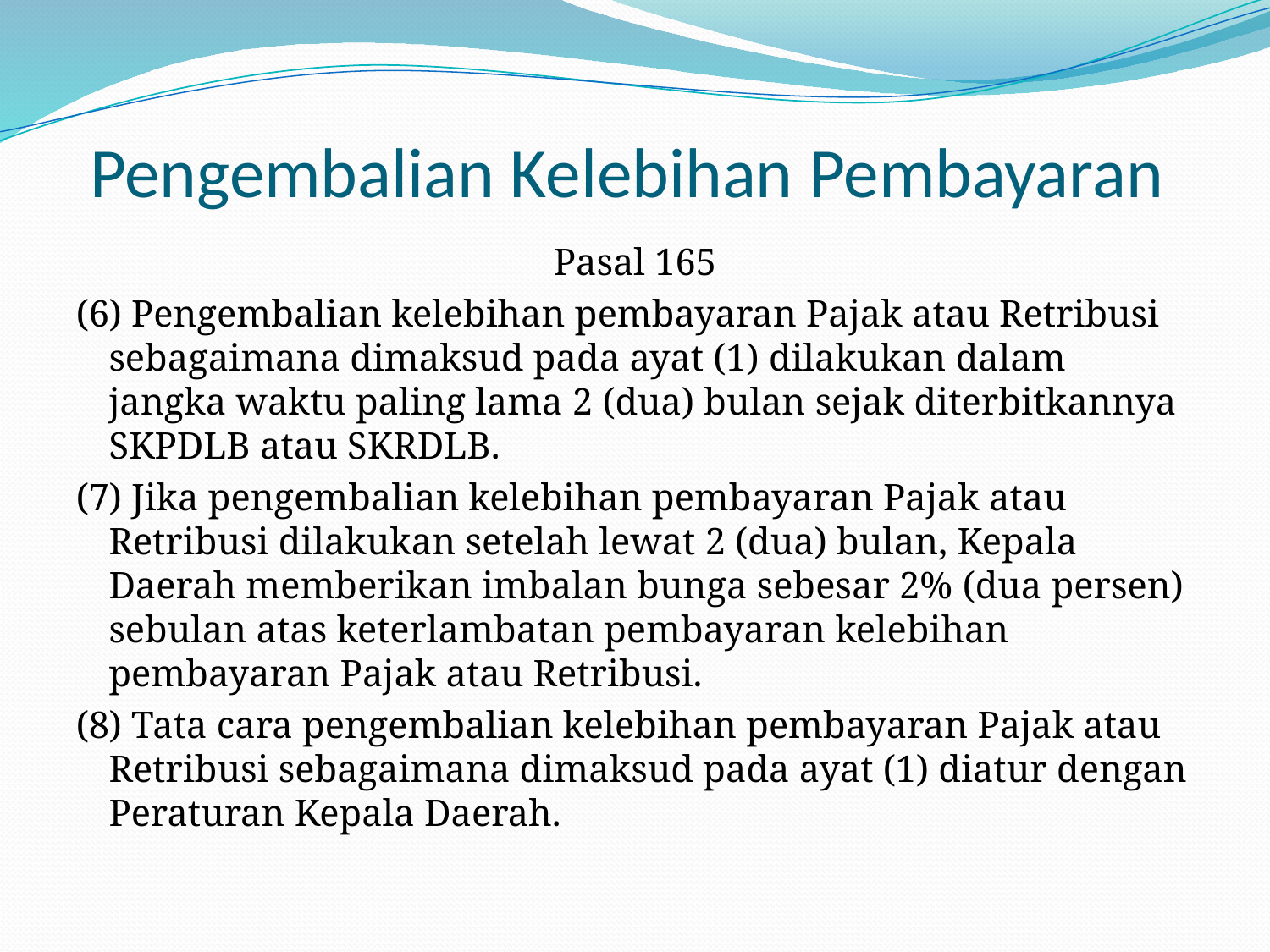

# Pengembalian Kelebihan Pembayaran
Pasal 165
(6) Pengembalian kelebihan pembayaran Pajak atau Retribusi sebagaimana dimaksud pada ayat (1) dilakukan dalam jangka waktu paling lama 2 (dua) bulan sejak diterbitkannya SKPDLB atau SKRDLB.
(7) Jika pengembalian kelebihan pembayaran Pajak atau Retribusi dilakukan setelah lewat 2 (dua) bulan, Kepala  Daerah memberikan imbalan bunga sebesar 2% (dua persen) sebulan atas keterlambatan pembayaran kelebihan pembayaran Pajak atau Retribusi.
(8) Tata cara pengembalian kelebihan pembayaran Pajak atau Retribusi sebagaimana dimaksud pada ayat (1) diatur dengan Peraturan Kepala Daerah.